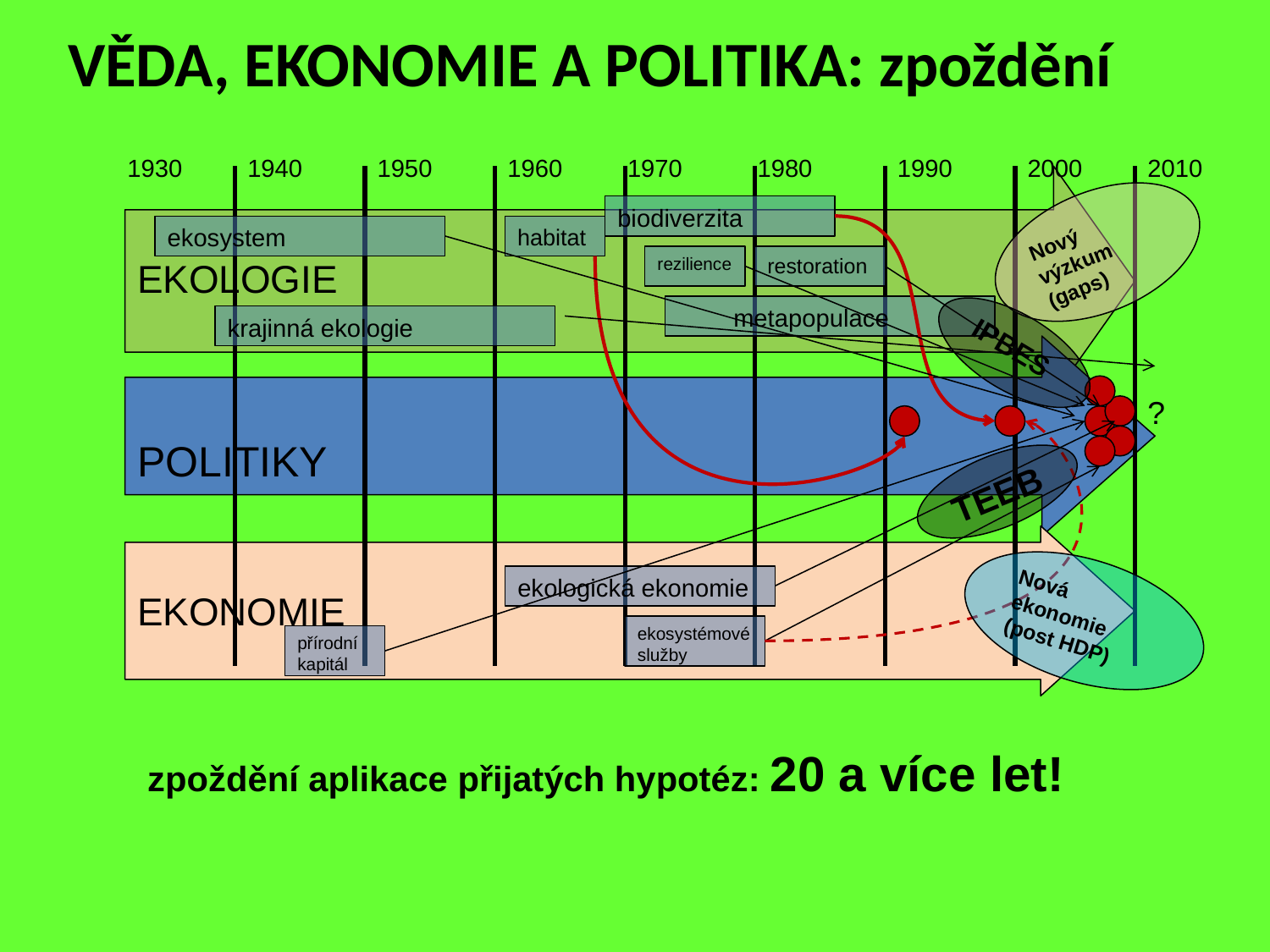

# VĚDA, EKONOMIE A POLITIKA: zpoždění
1930
1940
1950
1960
1970
1980
1990
2000
2010

EKOLOGIE
Nový výzkum (gaps)
biodiverzita
ekosystem
habitat
restoration
rezilience
        metapopulace
krajinná ekologie
IPBES

POLITIKY

?

TEEB

EKONOMIE
Nová ekonomie (post HDP)
ekologická ekonomie
ekosystémové služby
přírodní kapitál
zpoždění aplikace přijatých hypotéz: 20 a více let!